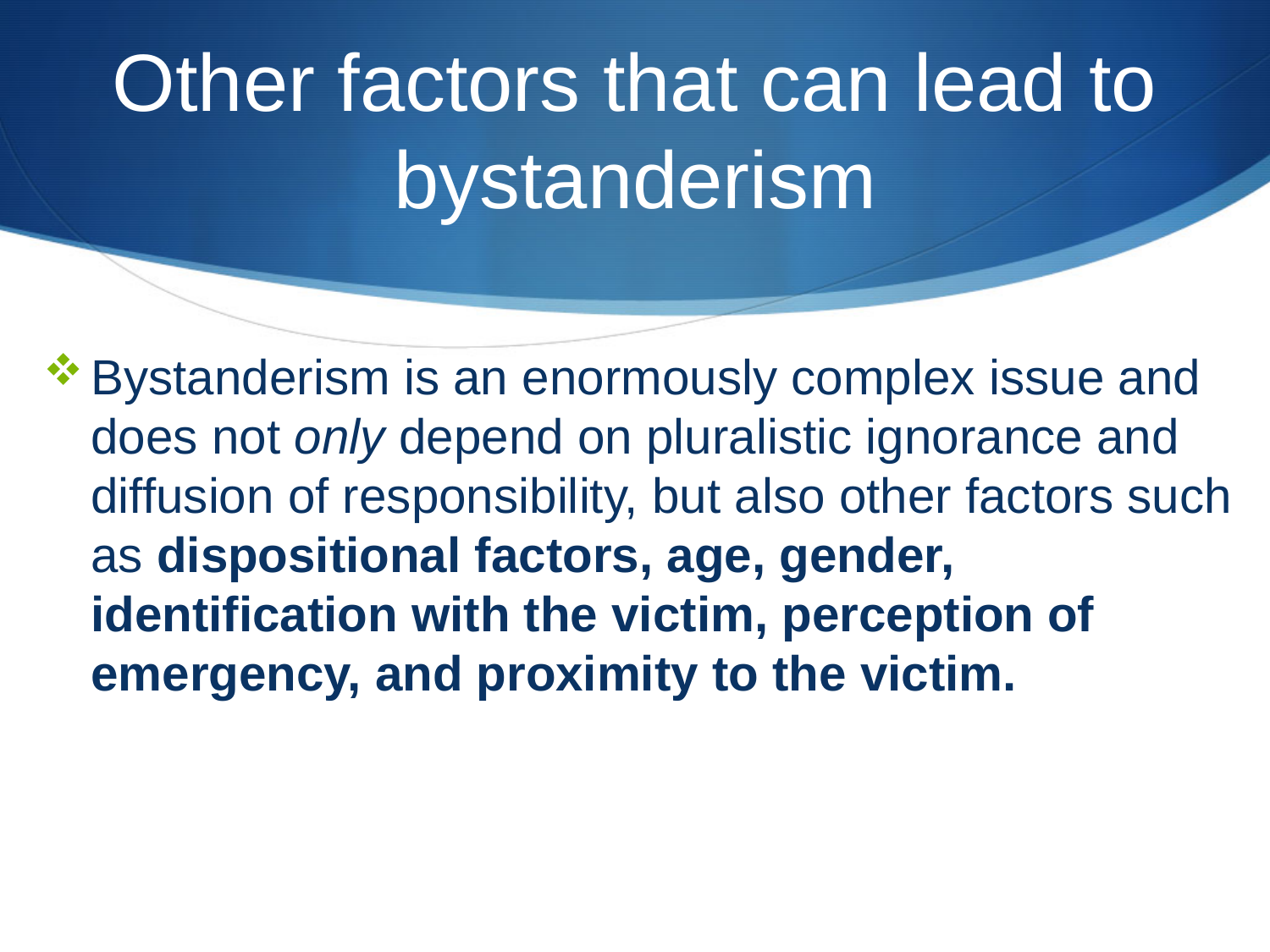

# Other factors that can lead to bystanderism
Bystanderism is an enormously complex issue and does not only depend on pluralistic ignorance and diffusion of responsibility, but also other factors such as dispositional factors, age, gender, identification with the victim, perception of emergency, and proximity to the victim.